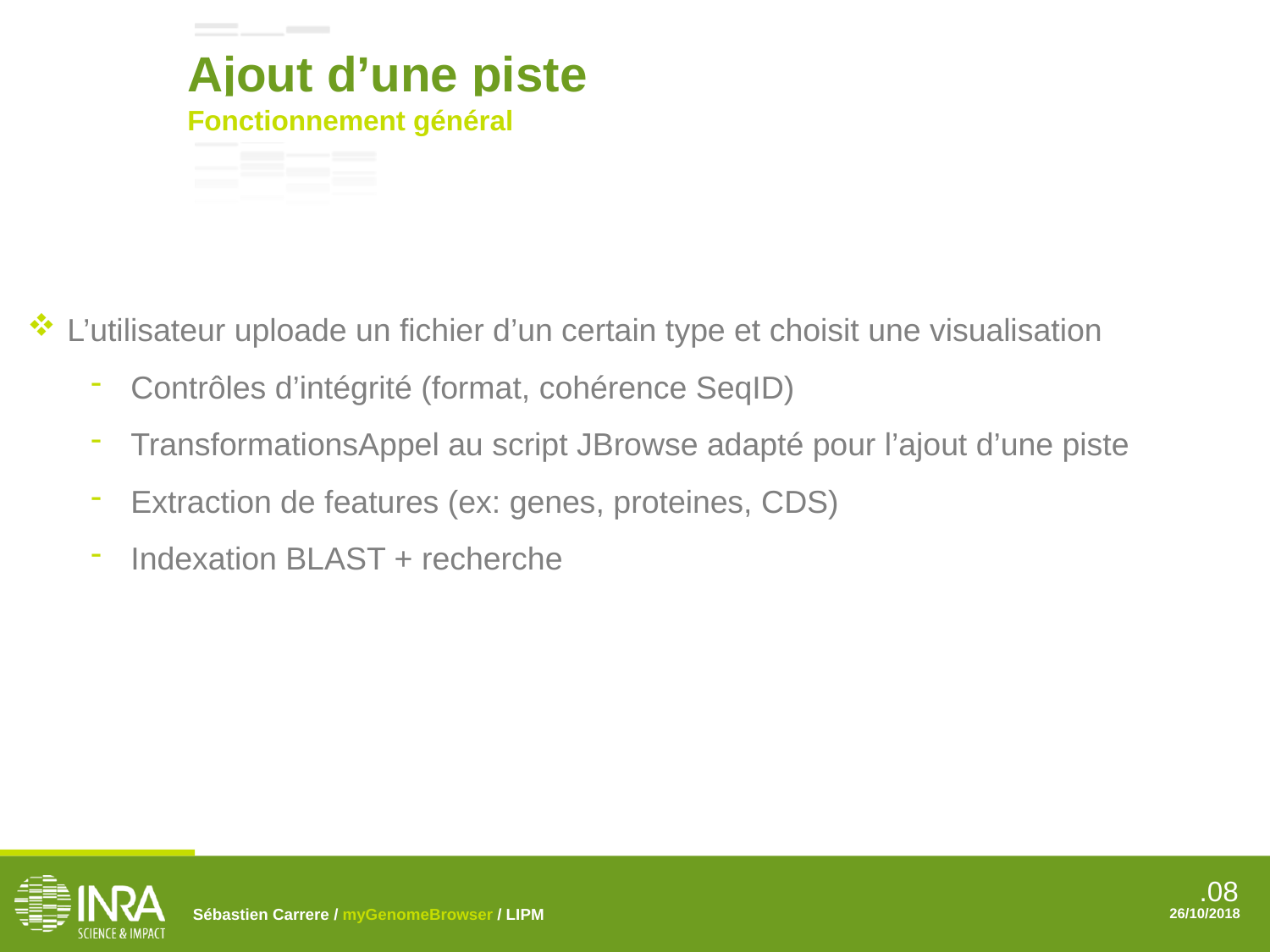

Ajout d’une piste
Fonctionnement général
L’utilisateur uploade un fichier d’un certain type et choisit une visualisation
Contrôles d’intégrité (format, cohérence SeqID)
TransformationsAppel au script JBrowse adapté pour l’ajout d’une piste
Extraction de features (ex: genes, proteines, CDS)
Indexation BLAST + recherche